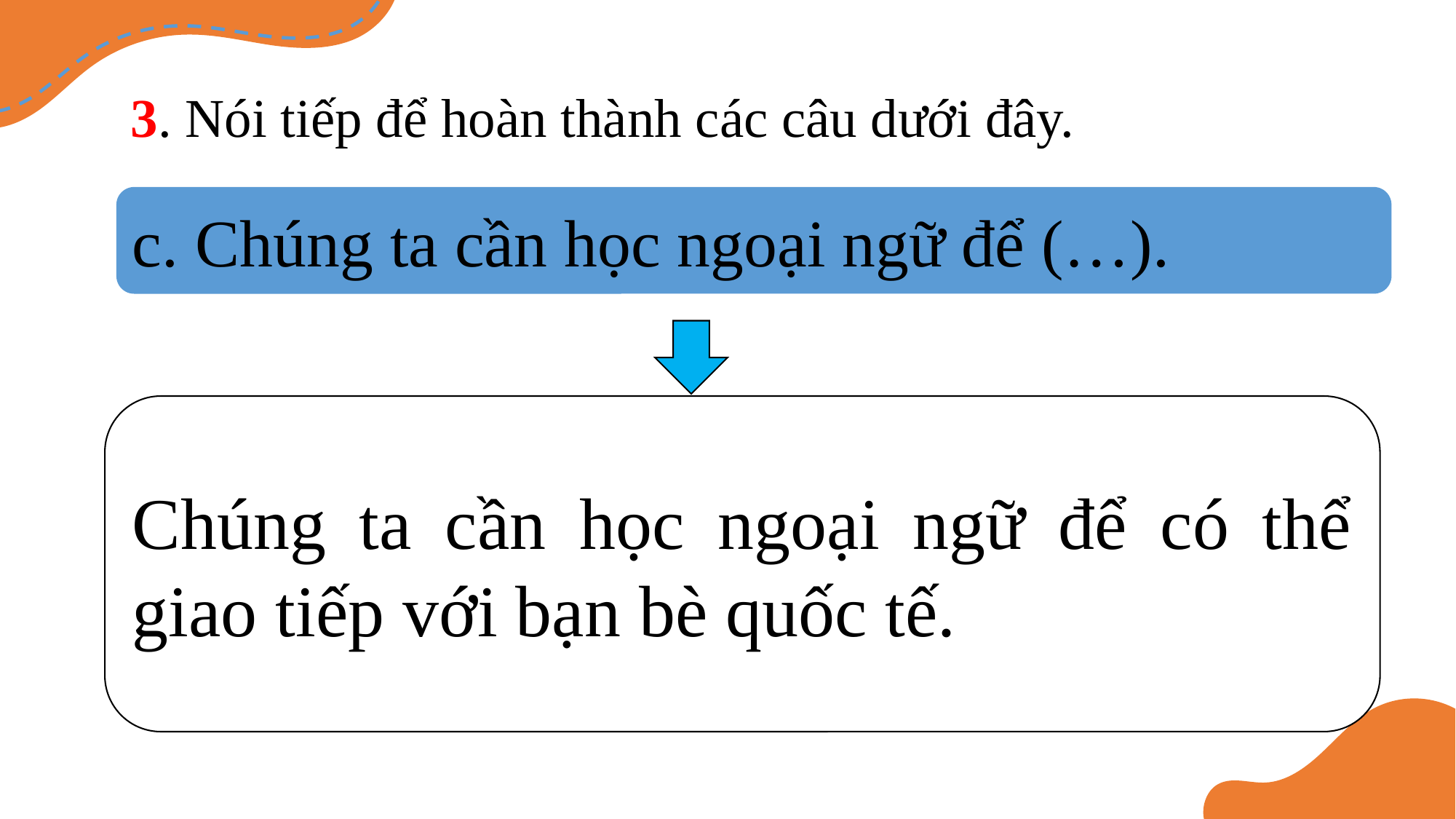

3. Nói tiếp để hoàn thành các câu dưới đây.
c. Chúng ta cần học ngoại ngữ để (…).

Chúng ta cần học ngoại ngữ để có thể giao tiếp với bạn bè quốc tế.